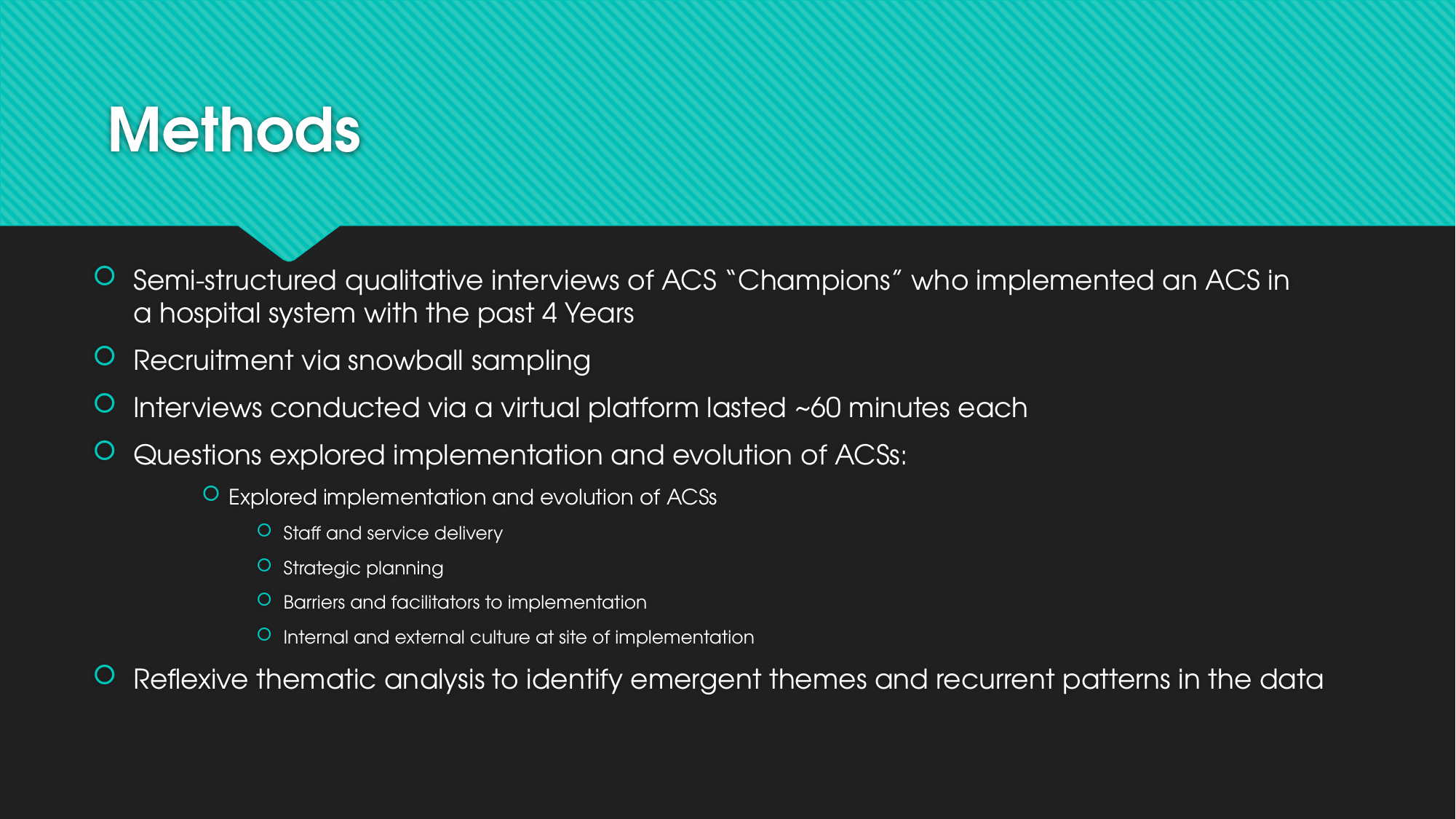

# Methods
Semi-structured qualitative interviews of ACS “Champions” who implemented an ACS in a hospital system with the past 4 Years
Recruitment via snowball sampling
Interviews conducted via a virtual platform lasted ~60 minutes each
Questions explored implementation and evolution of ACSs:
Explored implementation and evolution of ACSs
Staff and service delivery
Strategic planning
Barriers and facilitators to implementation
Internal and external culture at site of implementation
Reflexive thematic analysis to identify emergent themes and recurrent patterns in the data